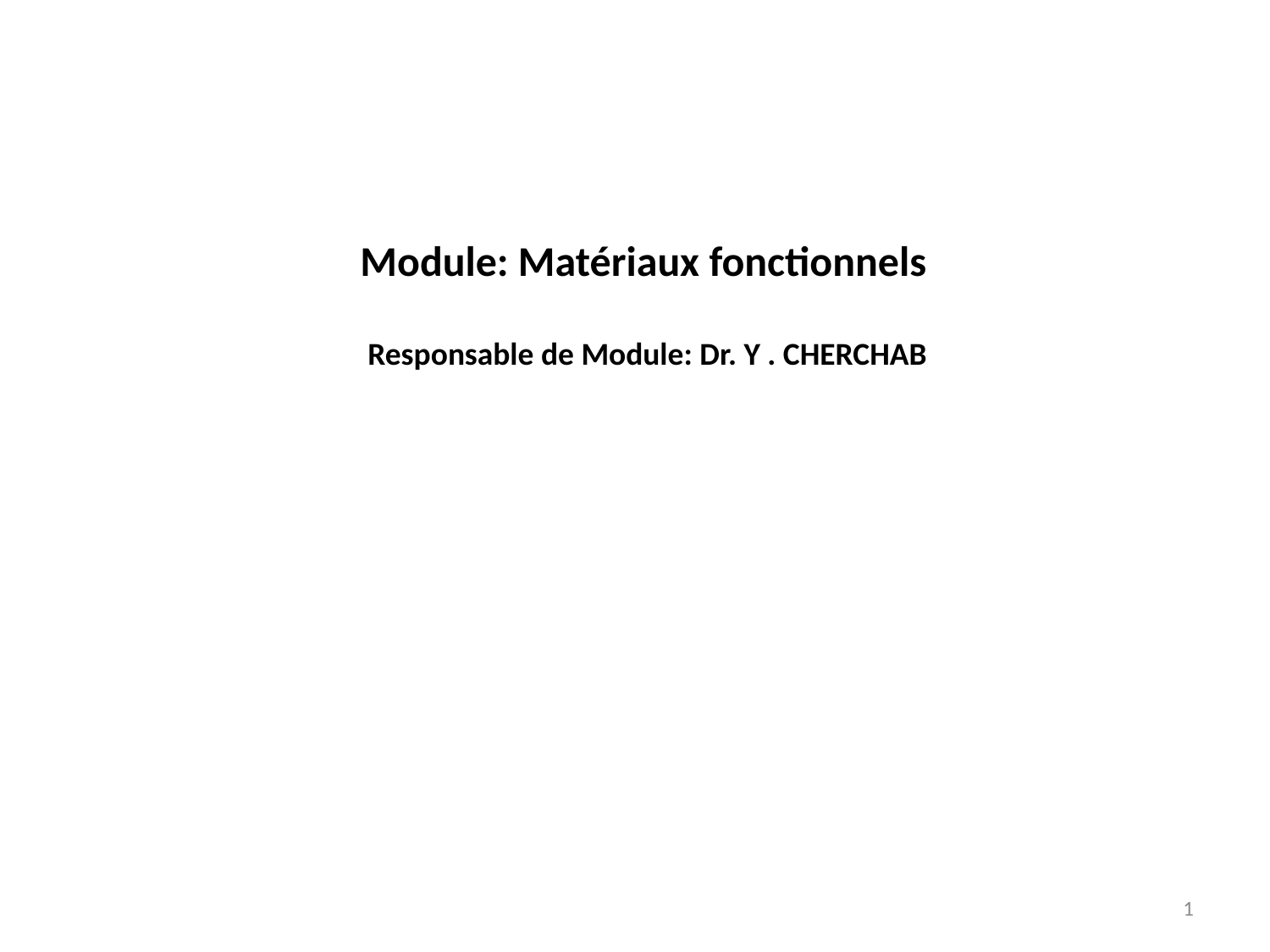

Module: Matériaux fonctionnels
Responsable de Module: Dr. Y . CHERCHAB
1